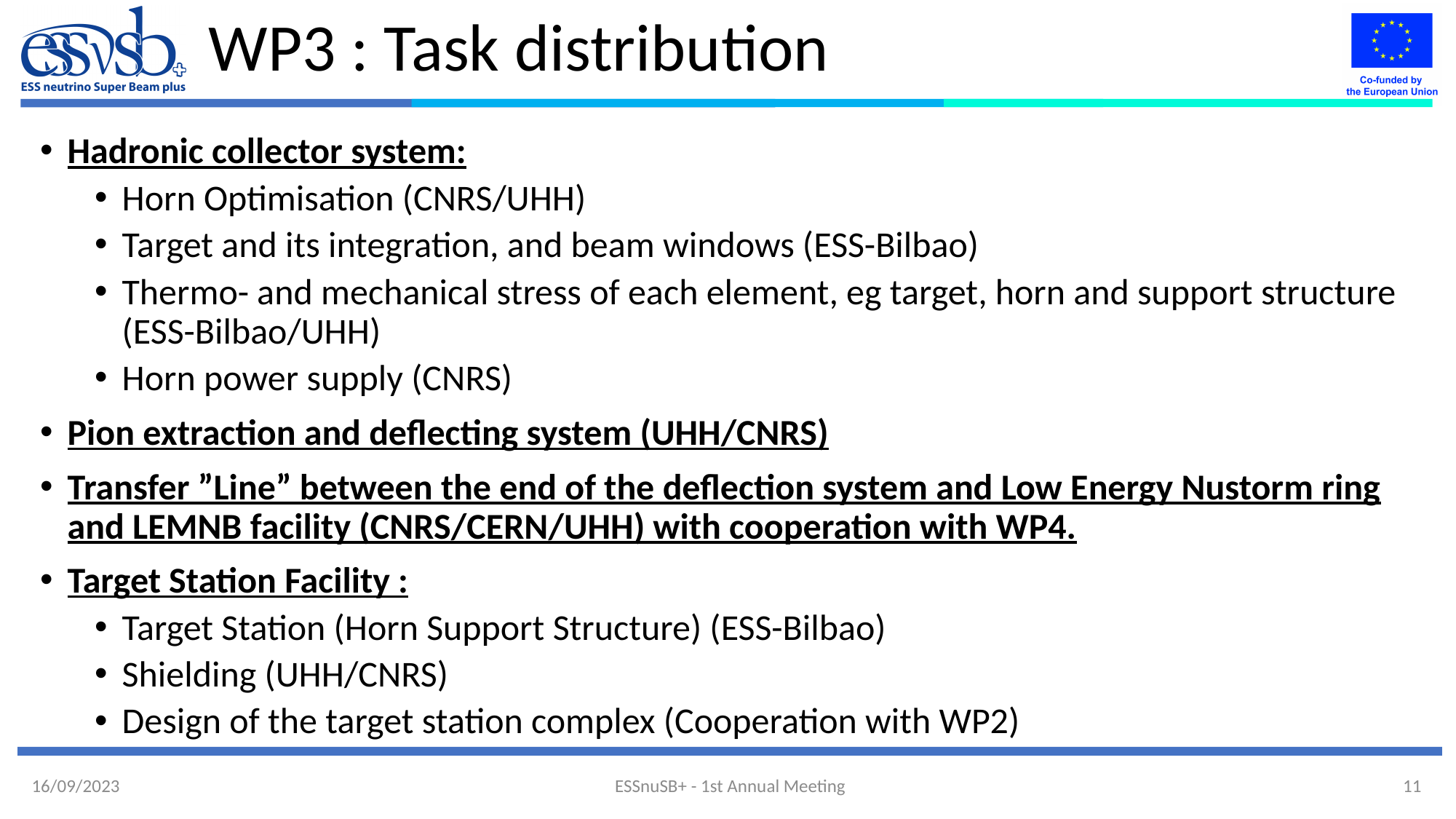

# WP3 : Task distribution
Hadronic collector system:
Horn Optimisation (CNRS/UHH)
Target and its integration, and beam windows (ESS-Bilbao)
Thermo- and mechanical stress of each element, eg target, horn and support structure (ESS-Bilbao/UHH)
Horn power supply (CNRS)
Pion extraction and deflecting system (UHH/CNRS)
Transfer ”Line” between the end of the deflection system and Low Energy Nustorm ring and LEMNB facility (CNRS/CERN/UHH) with cooperation with WP4.
Target Station Facility :
Target Station (Horn Support Structure) (ESS-Bilbao)
Shielding (UHH/CNRS)
Design of the target station complex (Cooperation with WP2)
ESSnuSB+ - 1st Annual Meeting
11
16/09/2023